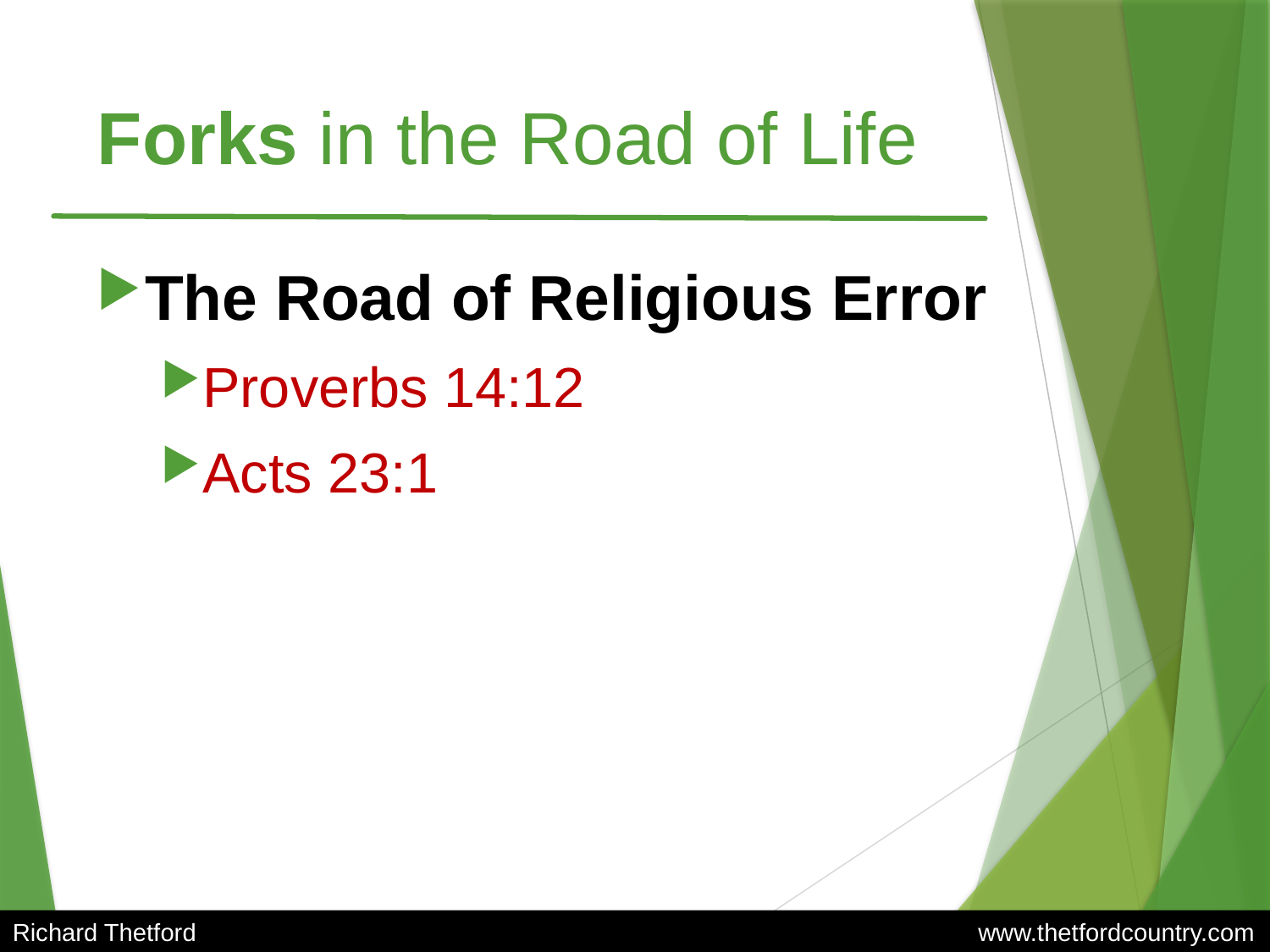

# Forks in the Road of Life
The Road of Religious Error
Proverbs 14:12
Acts 23:1
Richard Thetford						           www.thetfordcountry.com